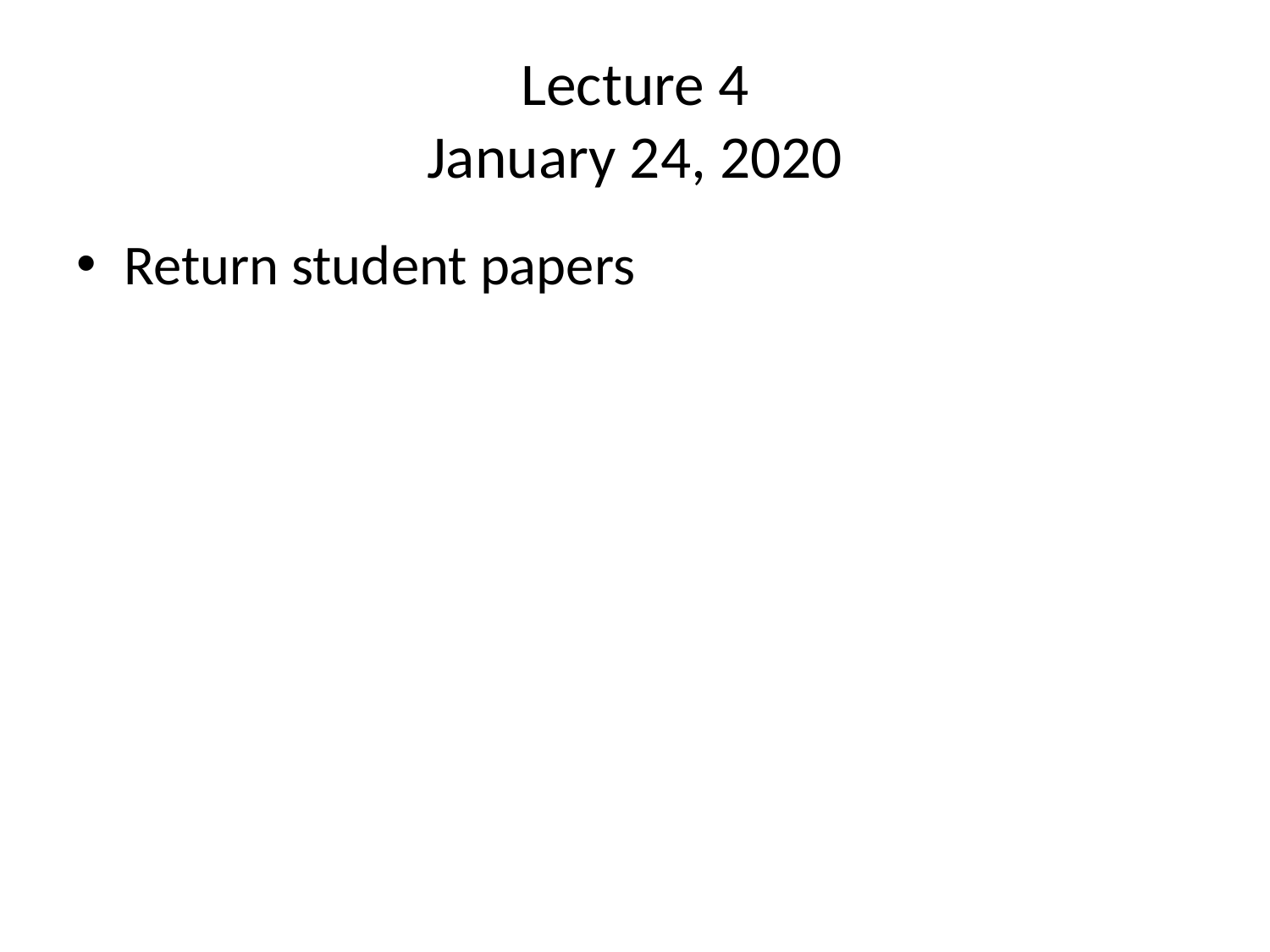

# Lecture 4 January 24, 2020
Return student papers